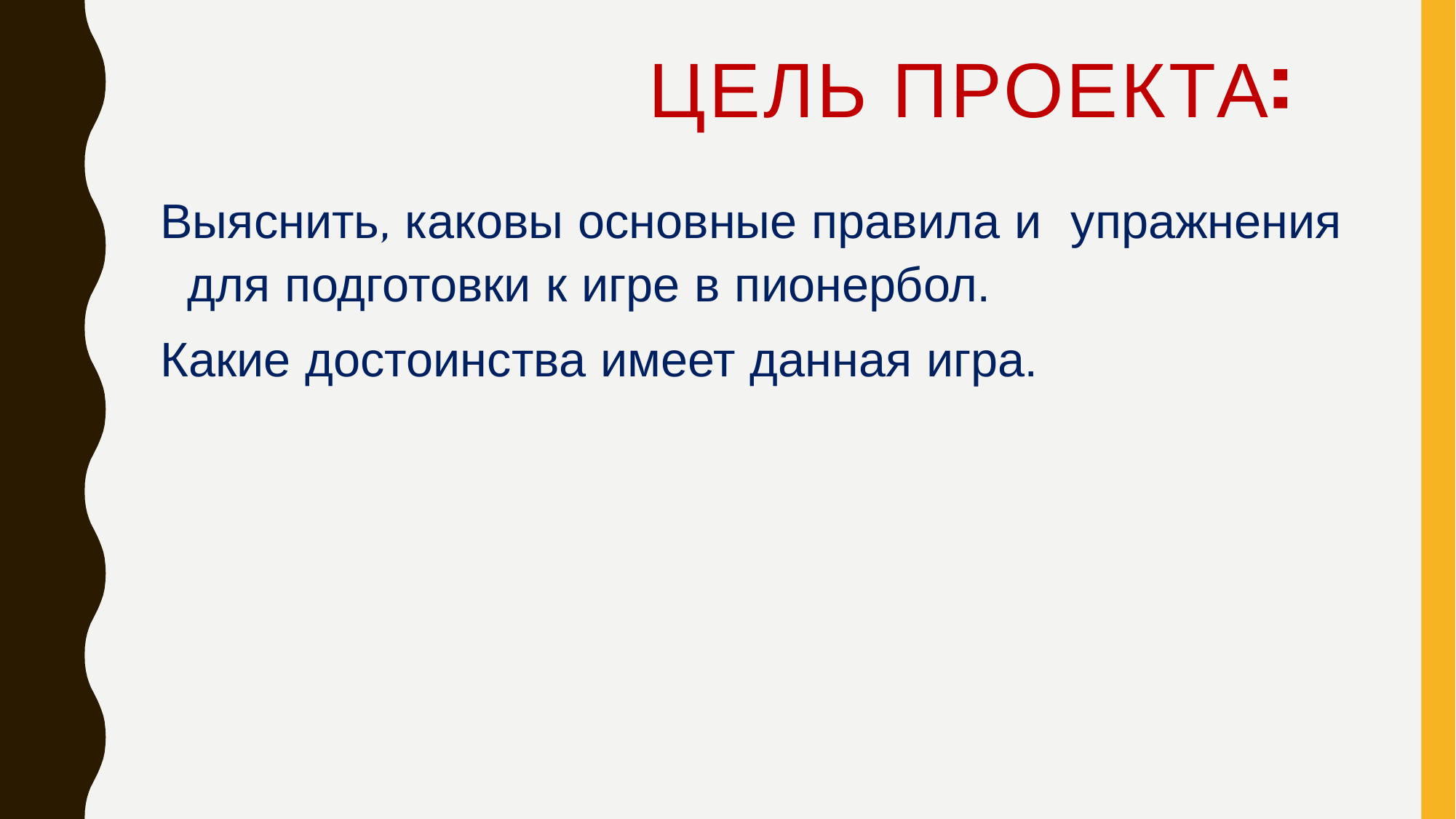

# Цель проекта:
Выяснить, каковы основные правила и  упражнения для подготовки к игре в пионербол.
Какие достоинства имеет данная игра.